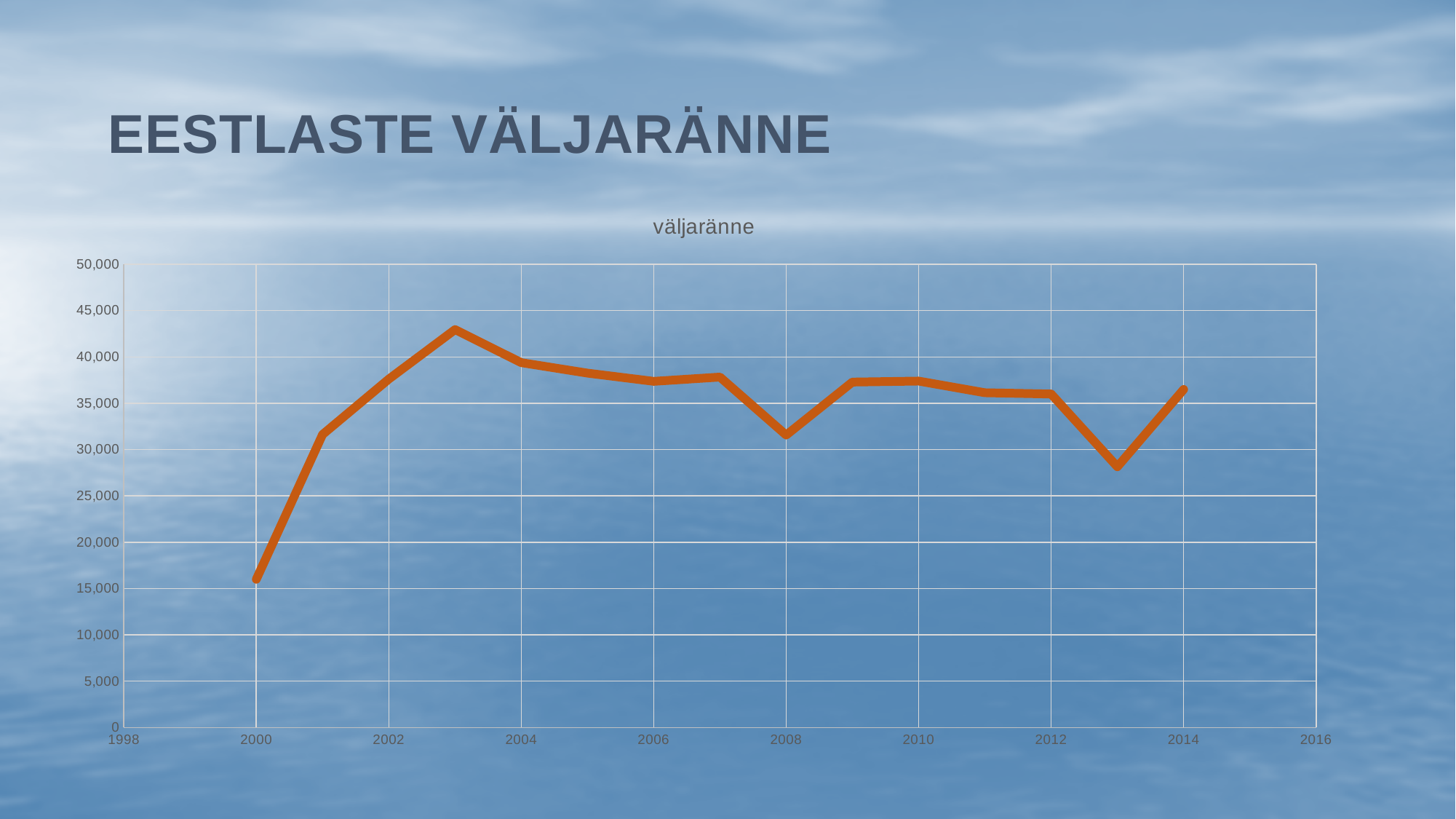

# Eestlaste väljaränne

### Chart:

| Category | väljaränne |
|---|---|